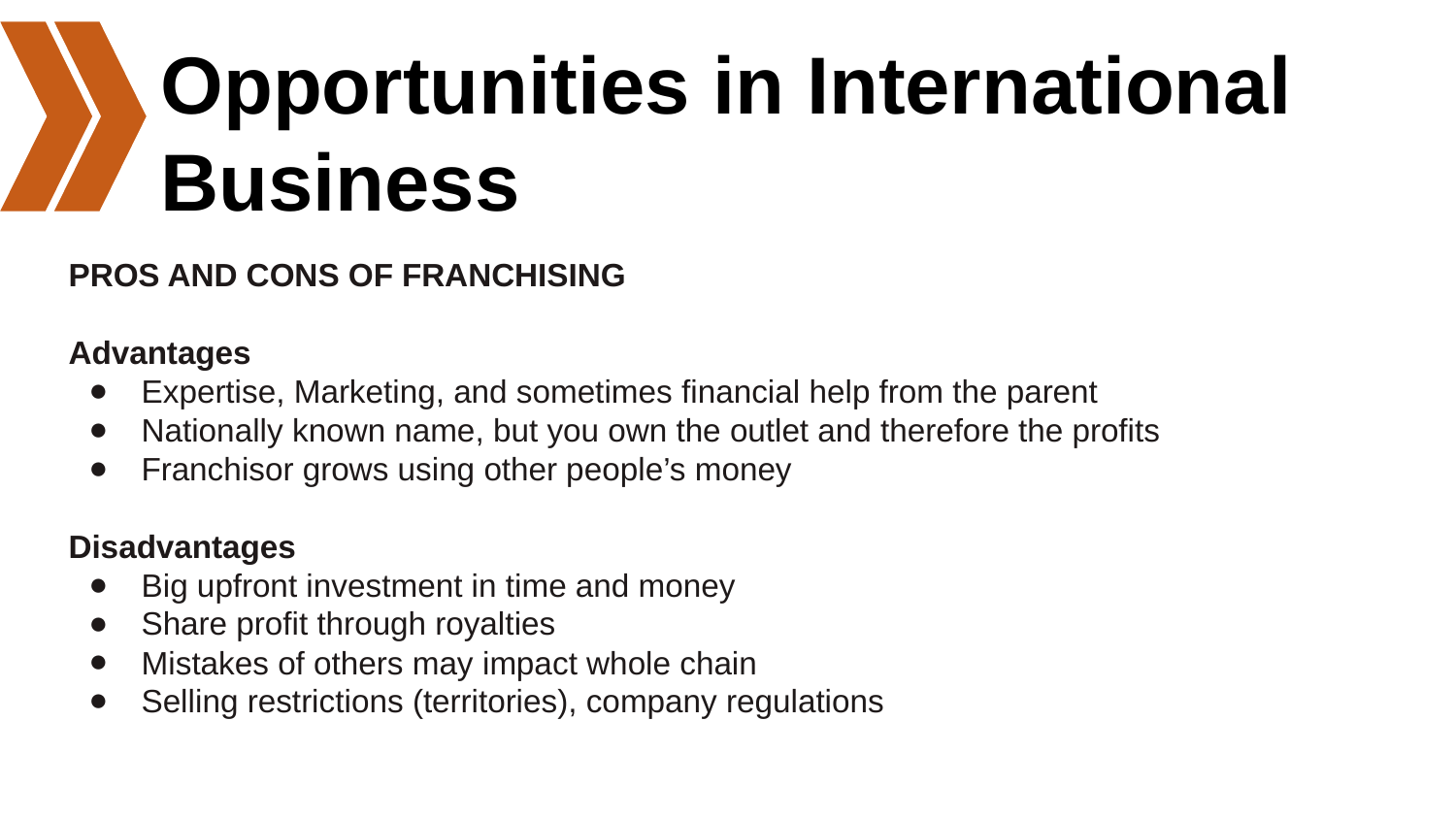

# Opportunities in International Business

PROS AND CONS OF FRANCHISING

Advantages
Expertise, Marketing, and sometimes financial help from the parent
Nationally known name, but you own the outlet and therefore the profits
Franchisor grows using other people’s money

Disadvantages
Big upfront investment in time and money
Share profit through royalties
Mistakes of others may impact whole chain
Selling restrictions (territories), company regulations